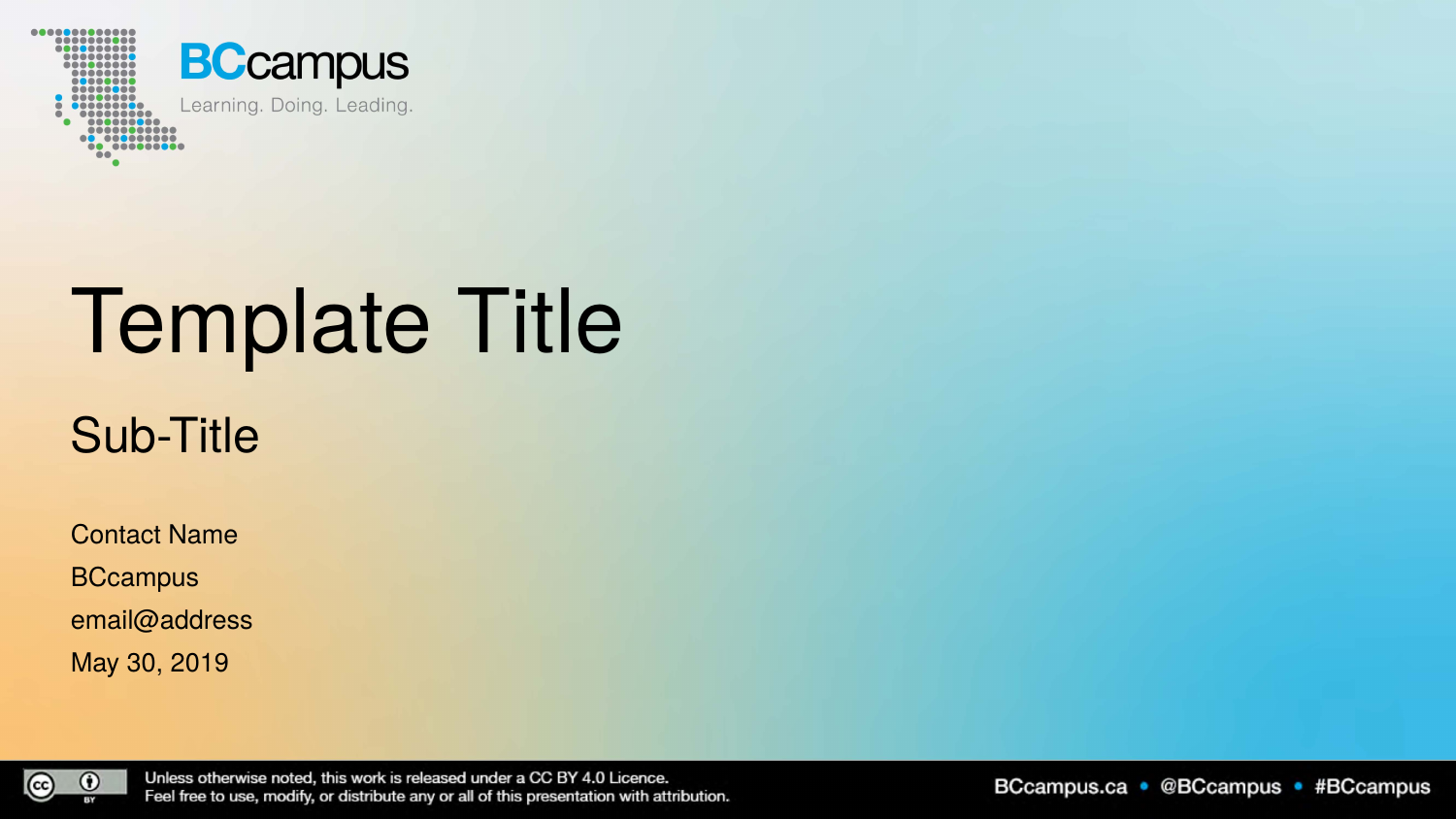

# Template Title
Sub-Title
Contact Name
BCcampus
email@address
May 30, 2019